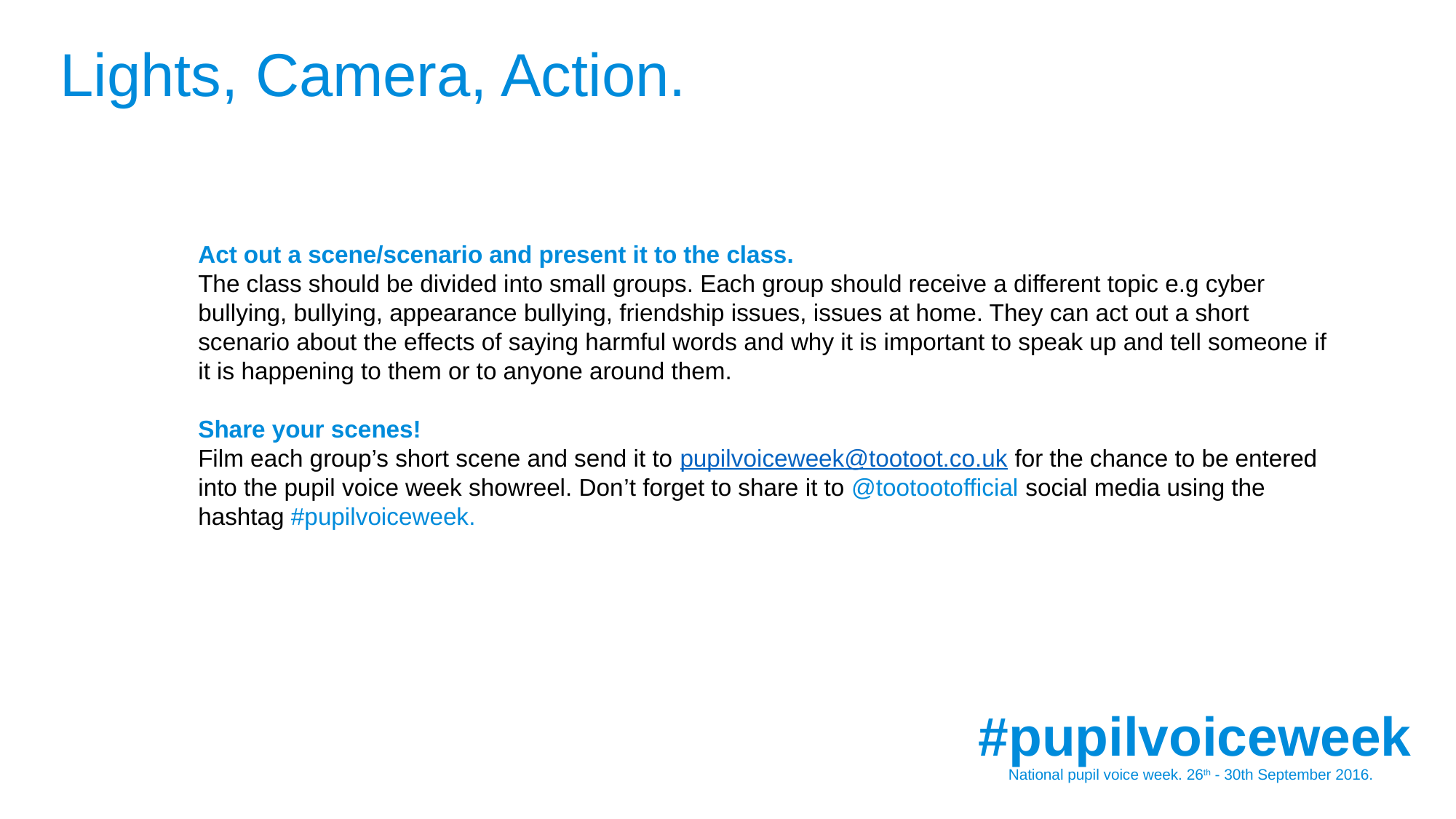

Lights, Camera, Action.
Act out a scene/scenario and present it to the class.
The class should be divided into small groups. Each group should receive a different topic e.g cyber bullying, bullying, appearance bullying, friendship issues, issues at home. They can act out a short scenario about the effects of saying harmful words and why it is important to speak up and tell someone if it is happening to them or to anyone around them.

Share your scenes!
Film each group’s short scene and send it to pupilvoiceweek@tootoot.co.uk for the chance to be entered into the pupil voice week showreel. Don’t forget to share it to @tootootofficial social media using the hashtag #pupilvoiceweek.

#pupilvoiceweek
National pupil voice week. 26th - 30th September 2016.
Any concern/worry
Tell form teacher, discuss options
Resolution concern/worry